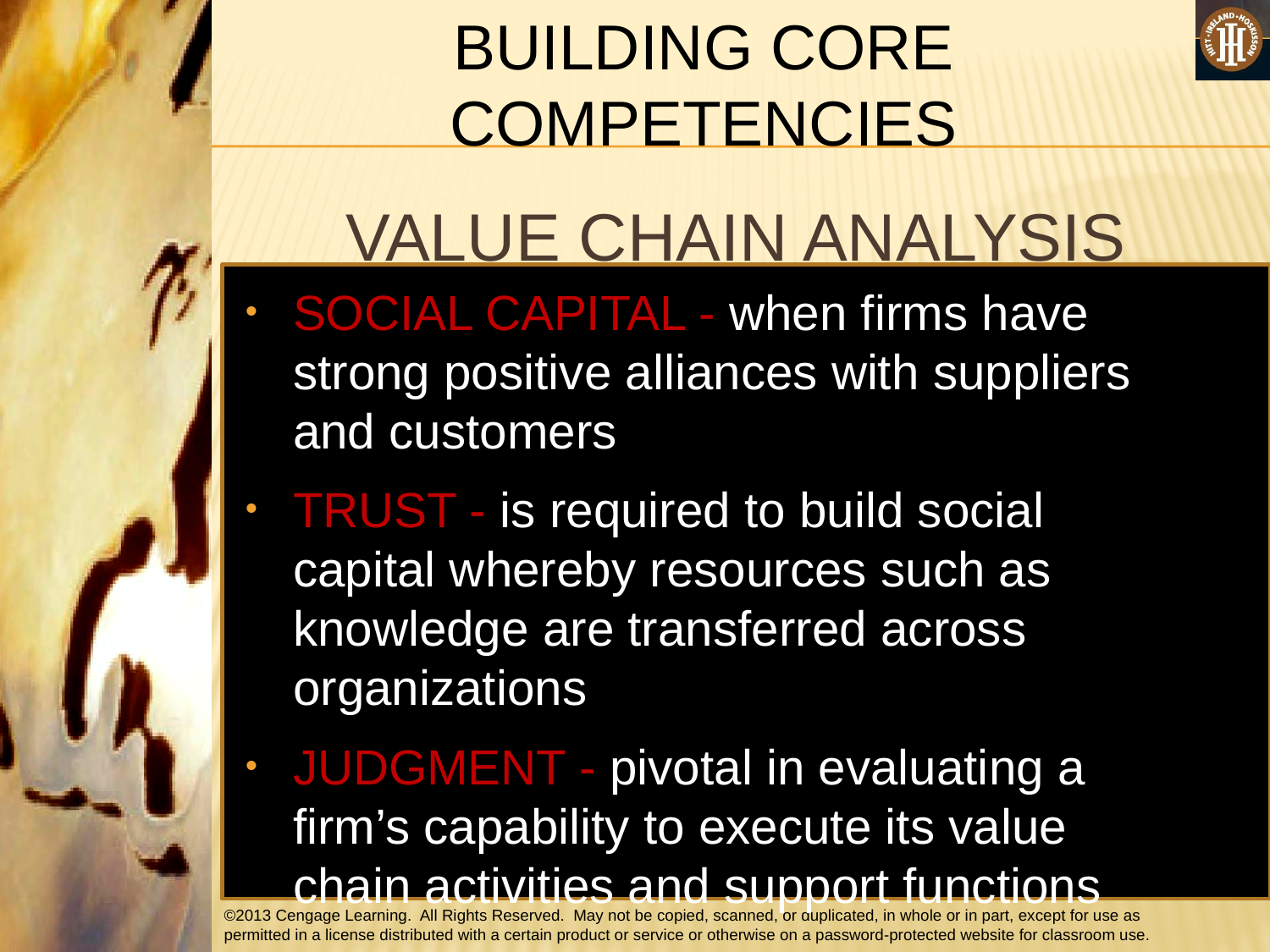

BUILDING CORE COMPETENCIES

VALUE CHAIN ANALYSIS

SOCIAL CAPITAL - when firms have strong positive alliances with suppliers and customers

TRUST - is required to build social capital whereby resources such as knowledge are transferred across organizations

JUDGMENT - pivotal in evaluating a firm’s capability to execute its value chain activities and support functions